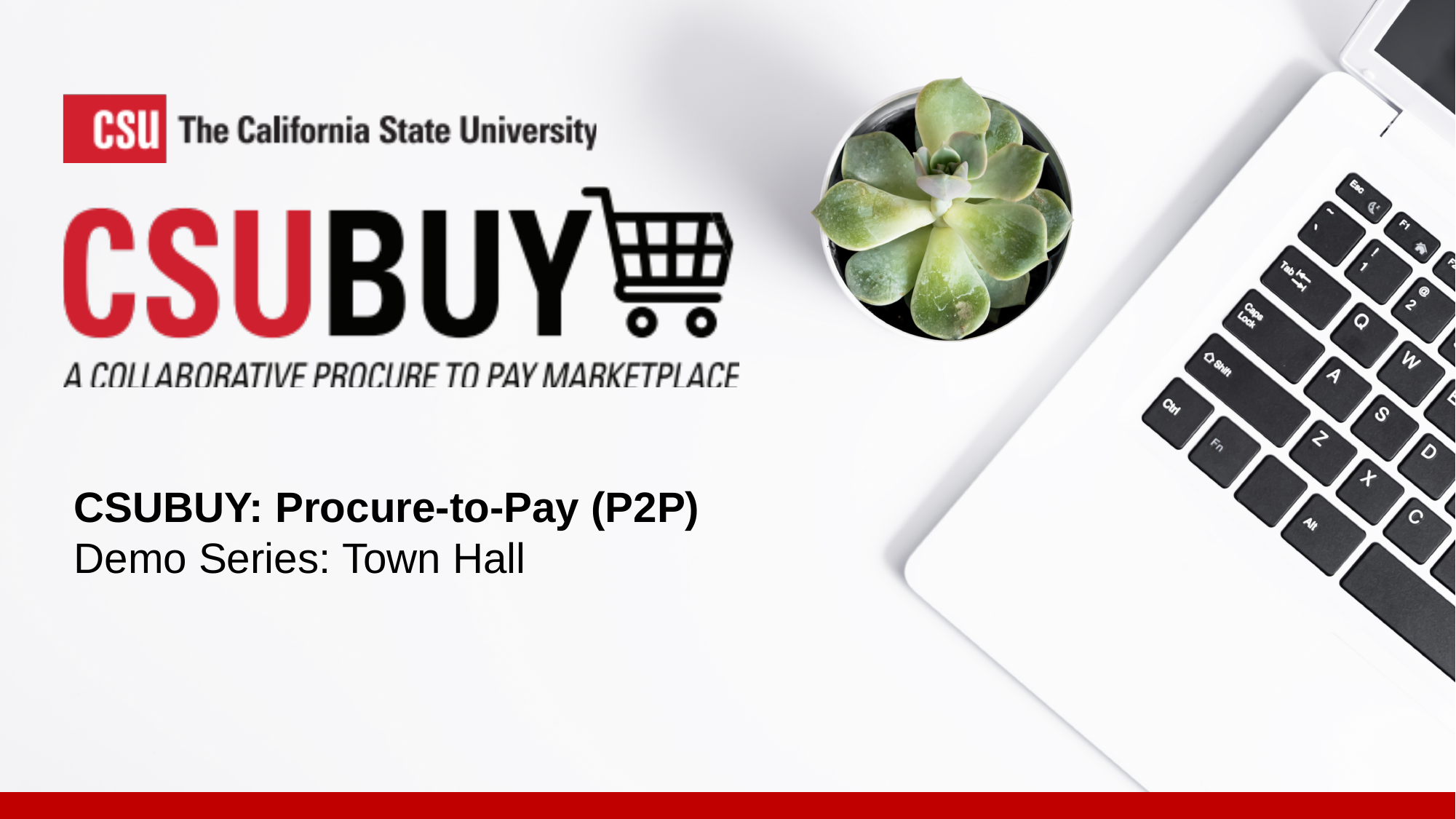

CSUBUY: Procure-to-Pay (P2P)
Demo Series: Town Hall